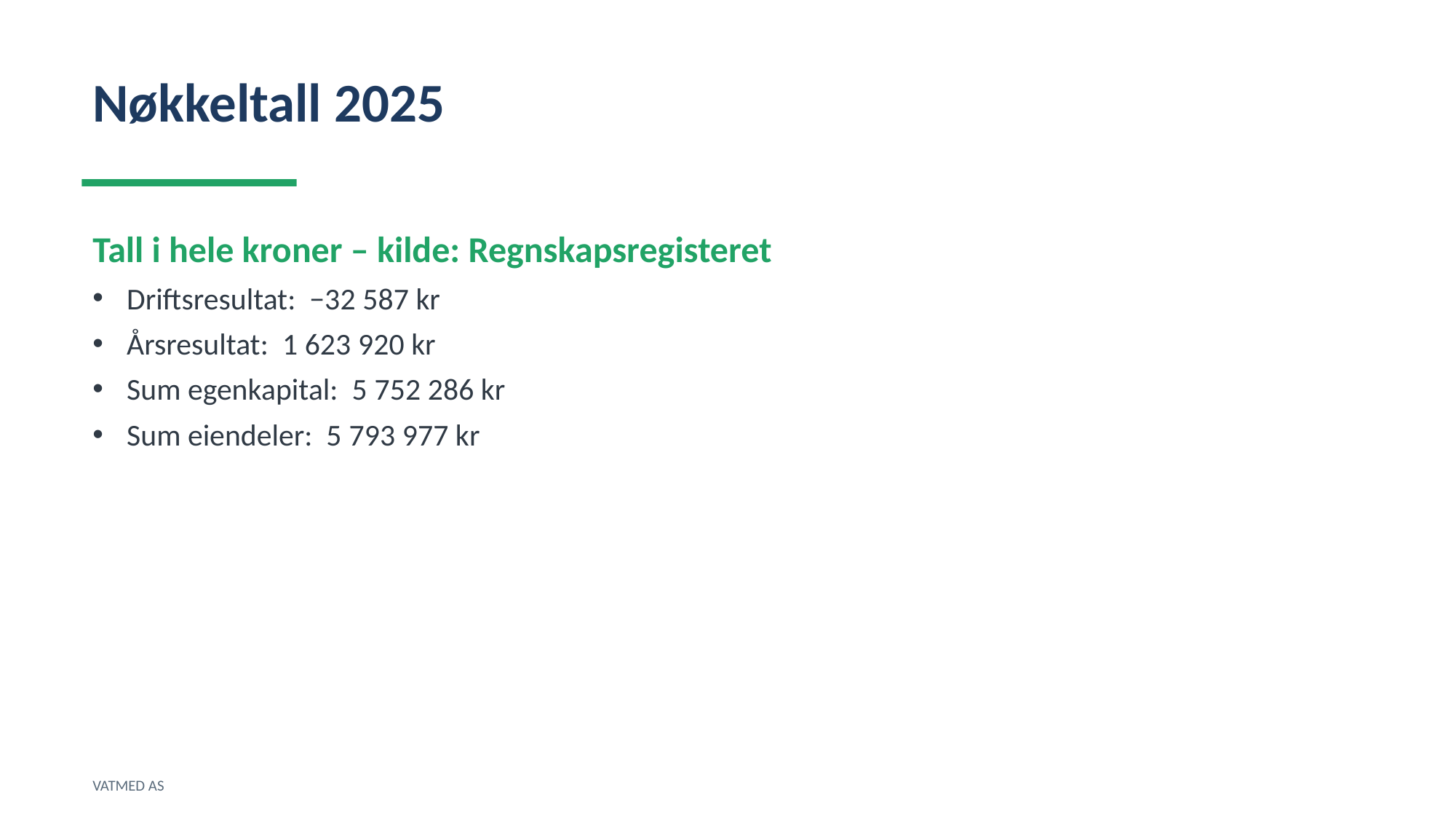

Nøkkeltall 2025

Tall i hele kroner – kilde: Regnskapsregisteret
Driftsresultat:  −32 587 kr
Årsresultat:  1 623 920 kr
Sum egenkapital:  5 752 286 kr
Sum eiendeler:  5 793 977 kr
VATMED AS